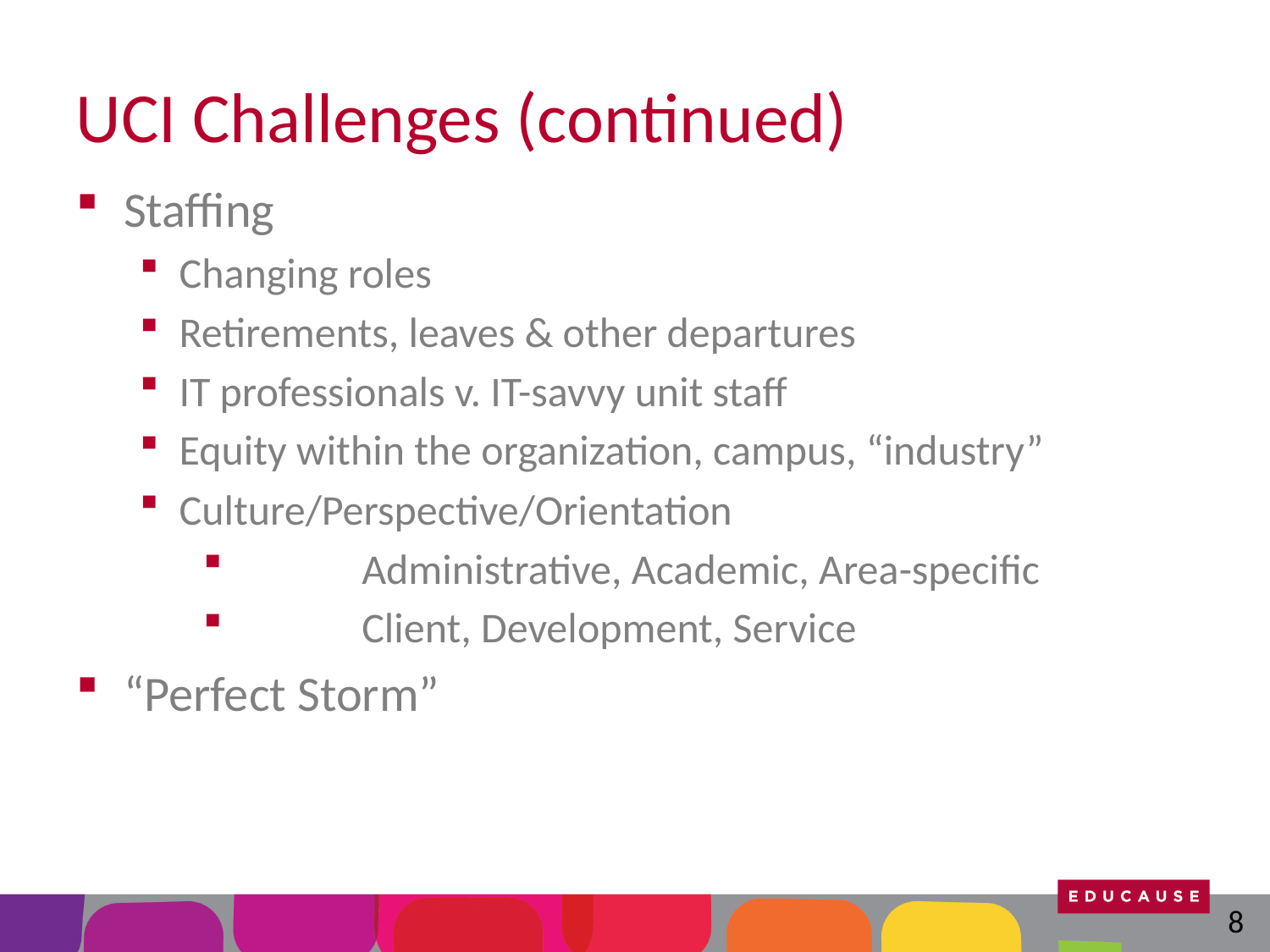

# UCI Challenges (continued)
Staffing
Changing roles
Retirements, leaves & other departures
IT professionals v. IT-savvy unit staff
Equity within the organization, campus, “industry”
Culture/Perspective/Orientation
	Administrative, Academic, Area-specific
	Client, Development, Service
“Perfect Storm”
8